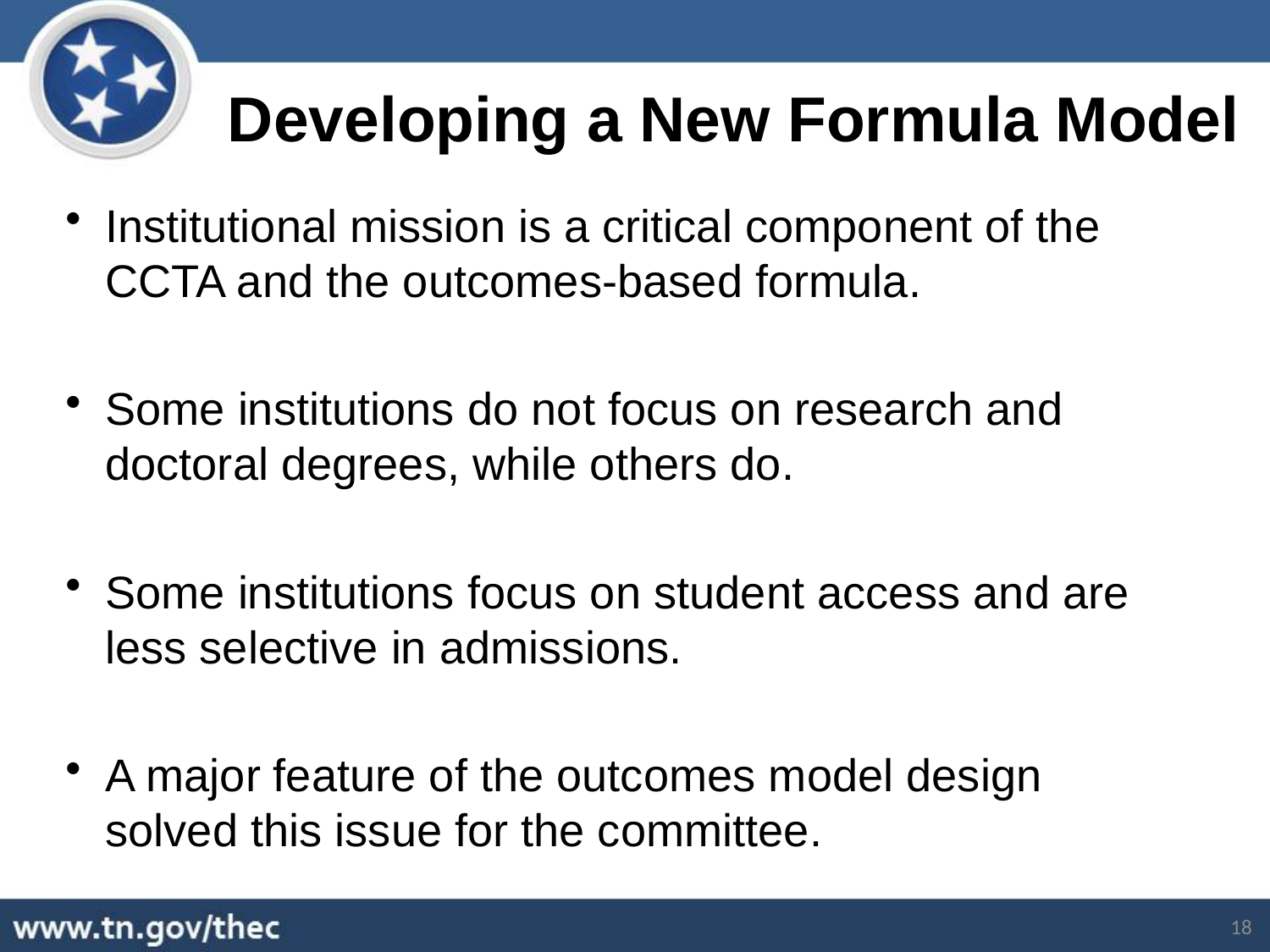

Developing a New Formula Model

Institutional mission is a critical component of the CCTA and the outcomes-based formula.

Some institutions do not focus on research and doctoral degrees, while others do.

Some institutions focus on student access and are less selective in admissions.

A major feature of the outcomes model design solved this issue for the committee.

18